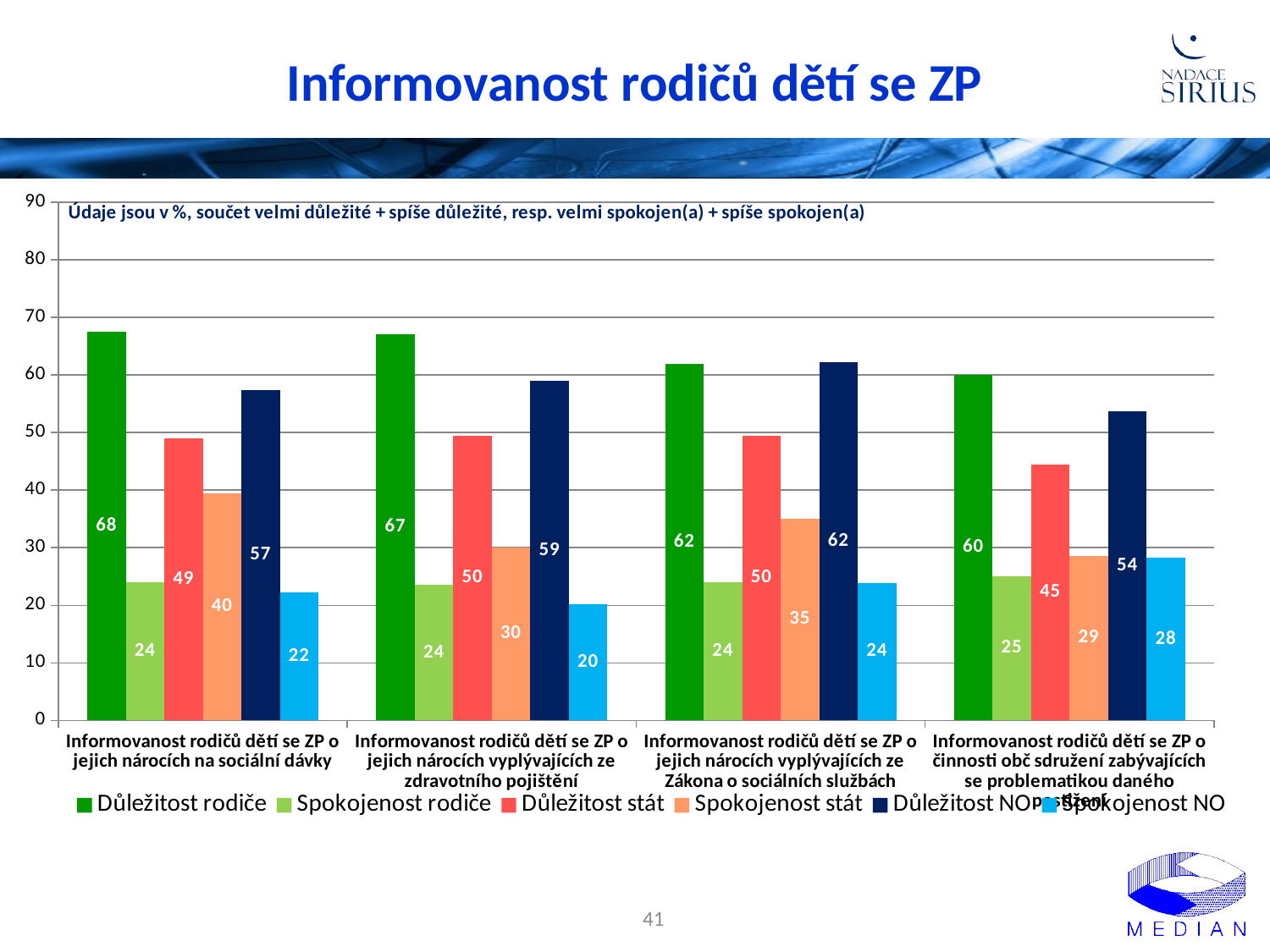

# Informovanost rodičů dětí se ZP

### Chart

| Category | Důležitost rodiče | Spokojenost rodiče | Důležitost stát | Spokojenost stát | Důležitost NO | Spokojenost NO |
|---|---|---|---|---|---|---|
| Informovanost rodičů dětí se ZP o jejich nárocích na sociální dávky | 67.5 | 24.0 | 49.0 | 39.5 | 57.4 | 22.3 |
| Informovanost rodičů dětí se ZP o jejich nárocích vyplývajících ze zdravotního pojištění | 67.0 | 23.5 | 49.5 | 30.0 | 59.0 | 20.2 |
| Informovanost rodičů dětí se ZP o jejich nárocích vyplývajících ze Zákona o sociálních službách | 62.0 | 24.0 | 49.5 | 35.0 | 62.2 | 23.9 |
| Informovanost rodičů dětí se ZP o činnosti obč sdružení zabývajících se problematikou daného postižení | 60.0 | 25.0 | 44.5 | 28.5 | 53.7 | 28.2 |
41